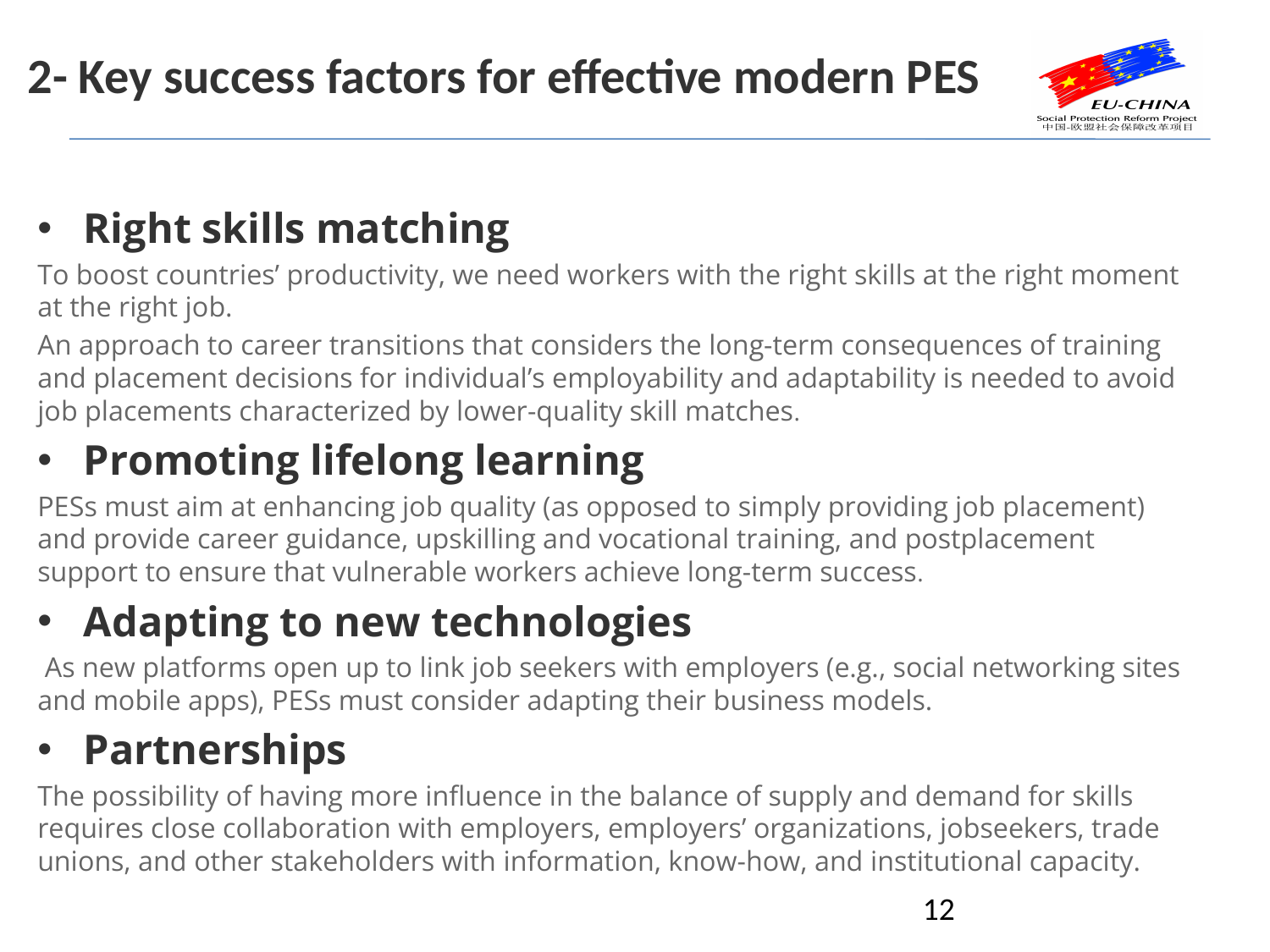

# 2- Key success factors for effective modern PES
Right skills matching
To boost countries’ productivity, we need workers with the right skills at the right moment at the right job.
An approach to career transitions that considers the long-term consequences of training and placement decisions for individual’s employability and adaptability is needed to avoid job placements characterized by lower-quality skill matches.
Promoting lifelong learning
PESs must aim at enhancing job quality (as opposed to simply providing job placement) and provide career guidance, upskilling and vocational training, and postplacement support to ensure that vulnerable workers achieve long-term success.
Adapting to new technologies
 As new platforms open up to link job seekers with employers (e.g., social networking sites and mobile apps), PESs must consider adapting their business models.
Partnerships
The possibility of having more influence in the balance of supply and demand for skills requires close collaboration with employers, employers’ organizations, jobseekers, trade unions, and other stakeholders with information, know-how, and institutional capacity.

12